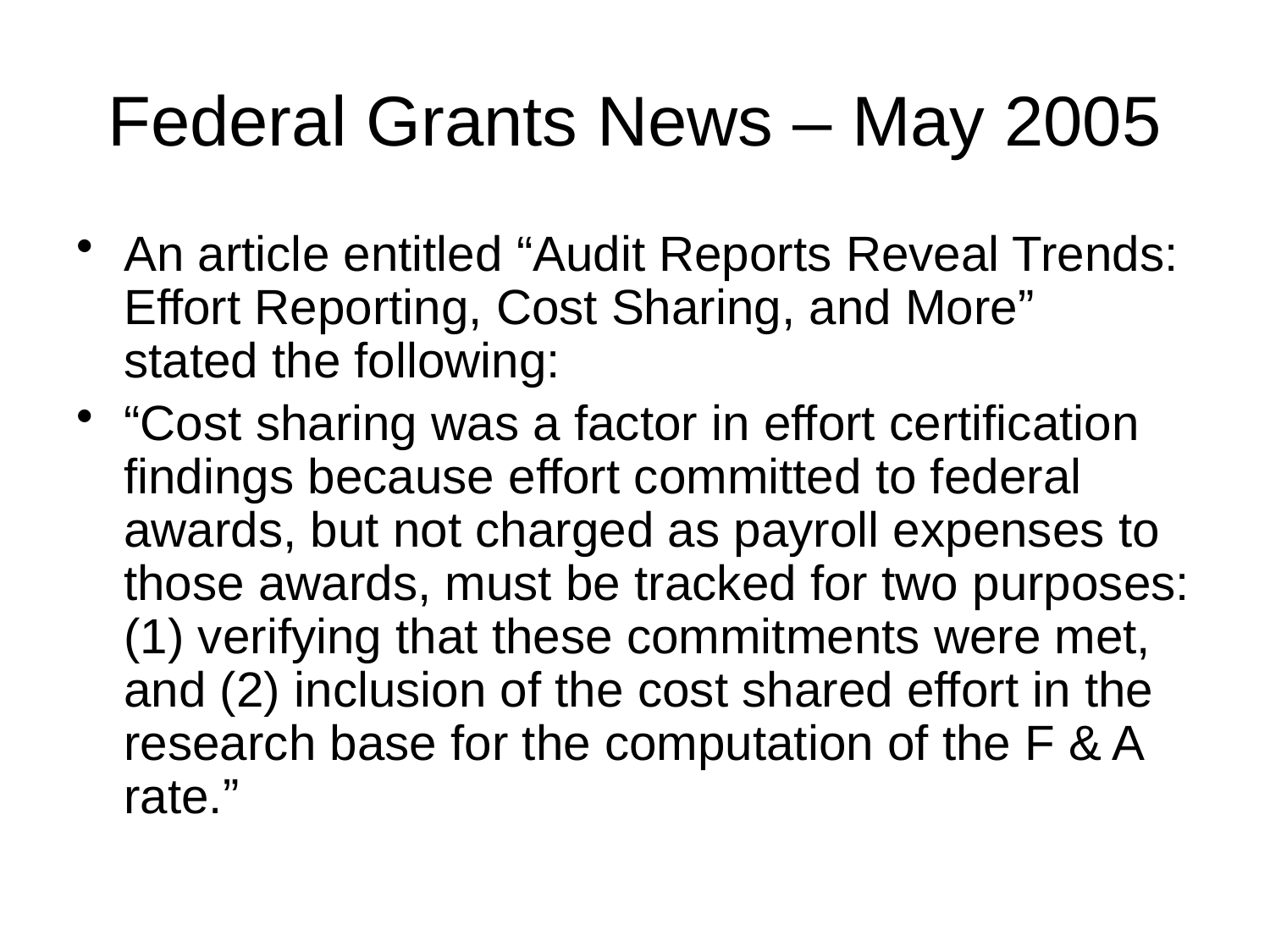

# Federal Grants News – May 2005
An article entitled “Audit Reports Reveal Trends:  Effort Reporting, Cost Sharing, and More”  stated the following:
“Cost sharing was a factor in effort certification findings because effort committed to federal awards, but not charged as payroll expenses to those awards, must be tracked for two purposes: (1) verifying that these commitments were met, and (2) inclusion of the cost shared effort in the research base for the computation of the F & A rate.”